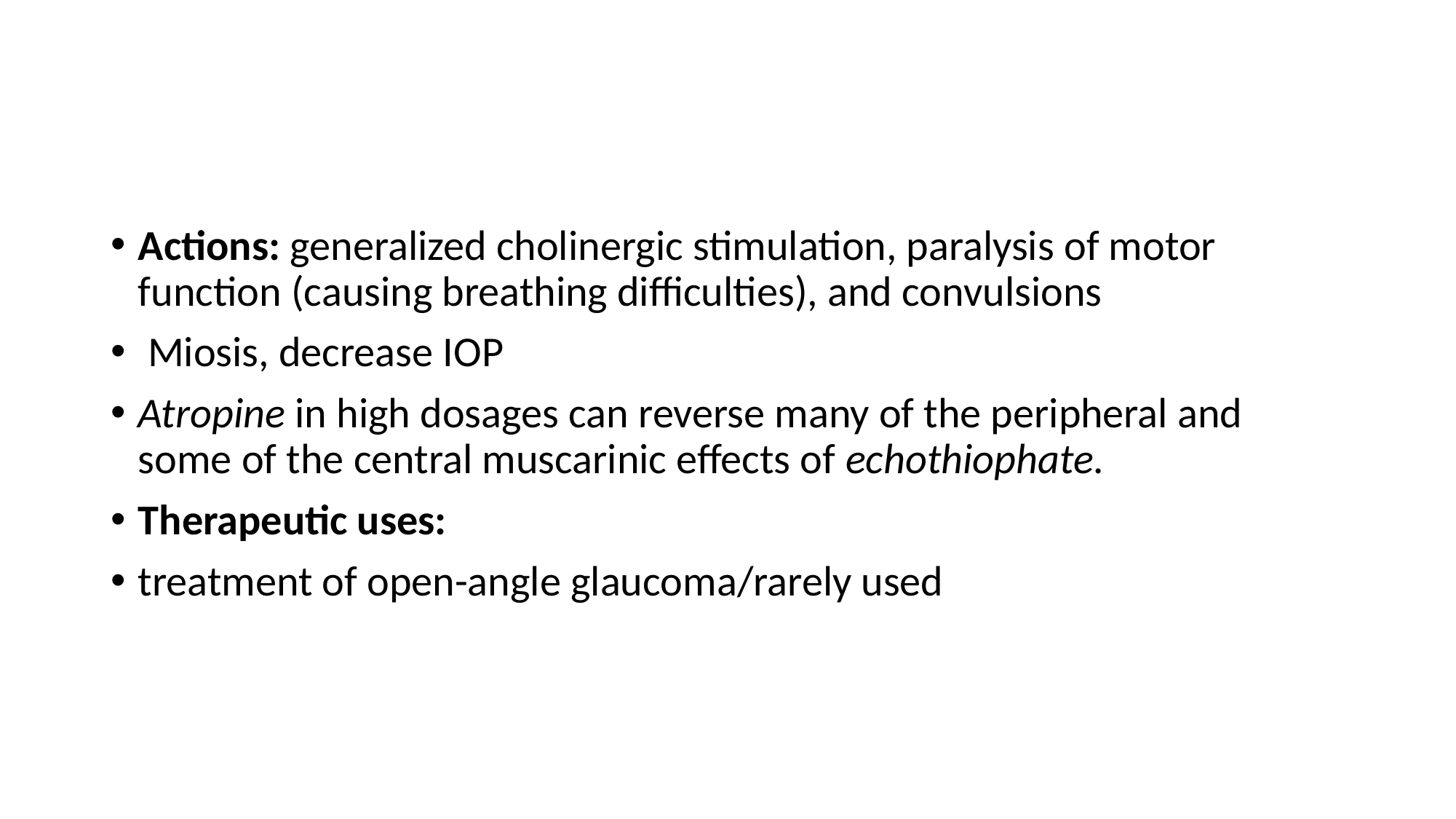

#
Actions: generalized cholinergic stimulation, paralysis of motor function (causing breathing difficulties), and convulsions
 Miosis, decrease IOP
Atropine in high dosages can reverse many of the peripheral and some of the central muscarinic effects of echothiophate.
Therapeutic uses:
treatment of open-angle glaucoma/rarely used